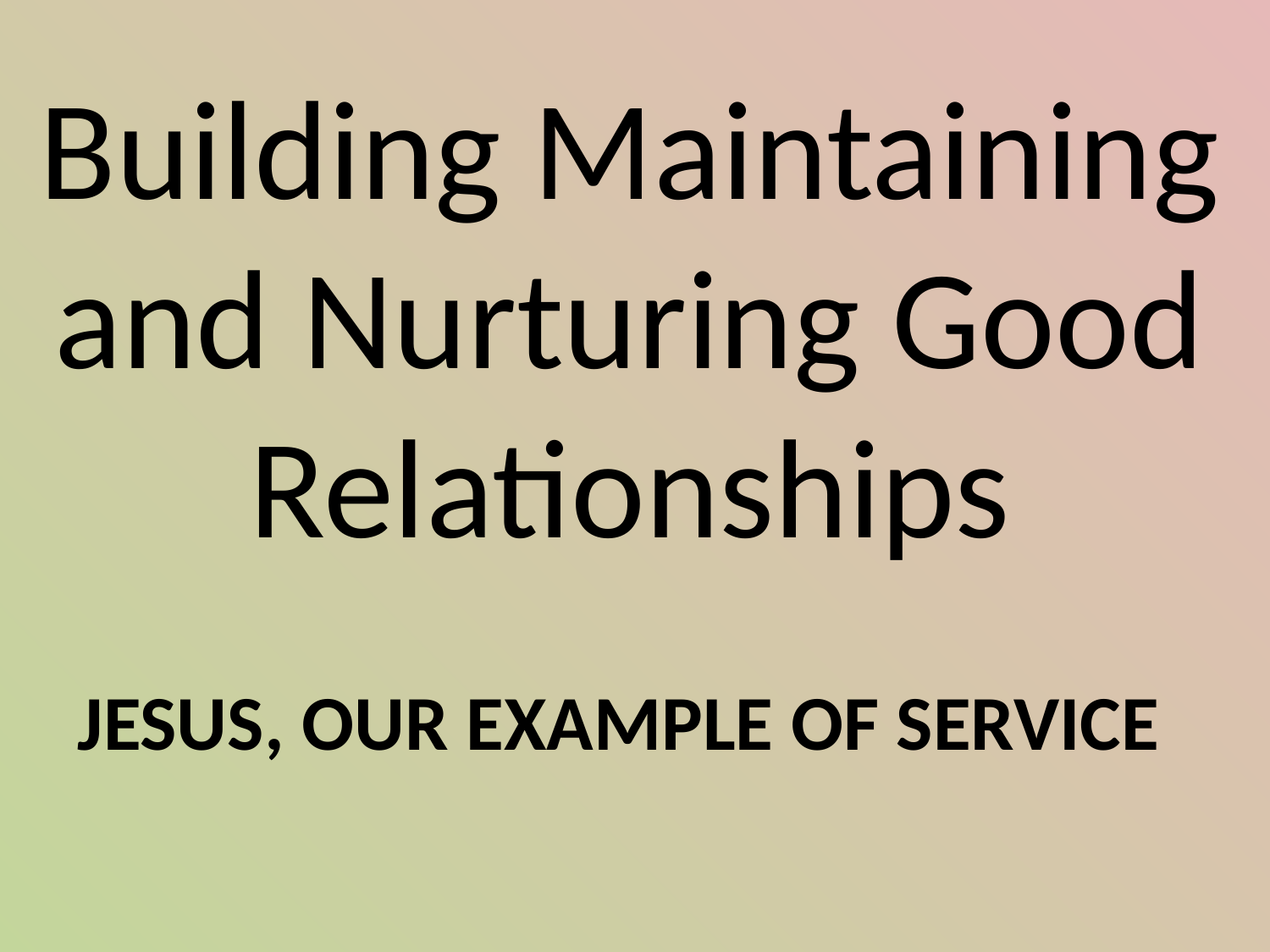

# Building Maintaining and Nurturing Good Relationships
JESUS, OUR EXAMPLE OF SERVICE